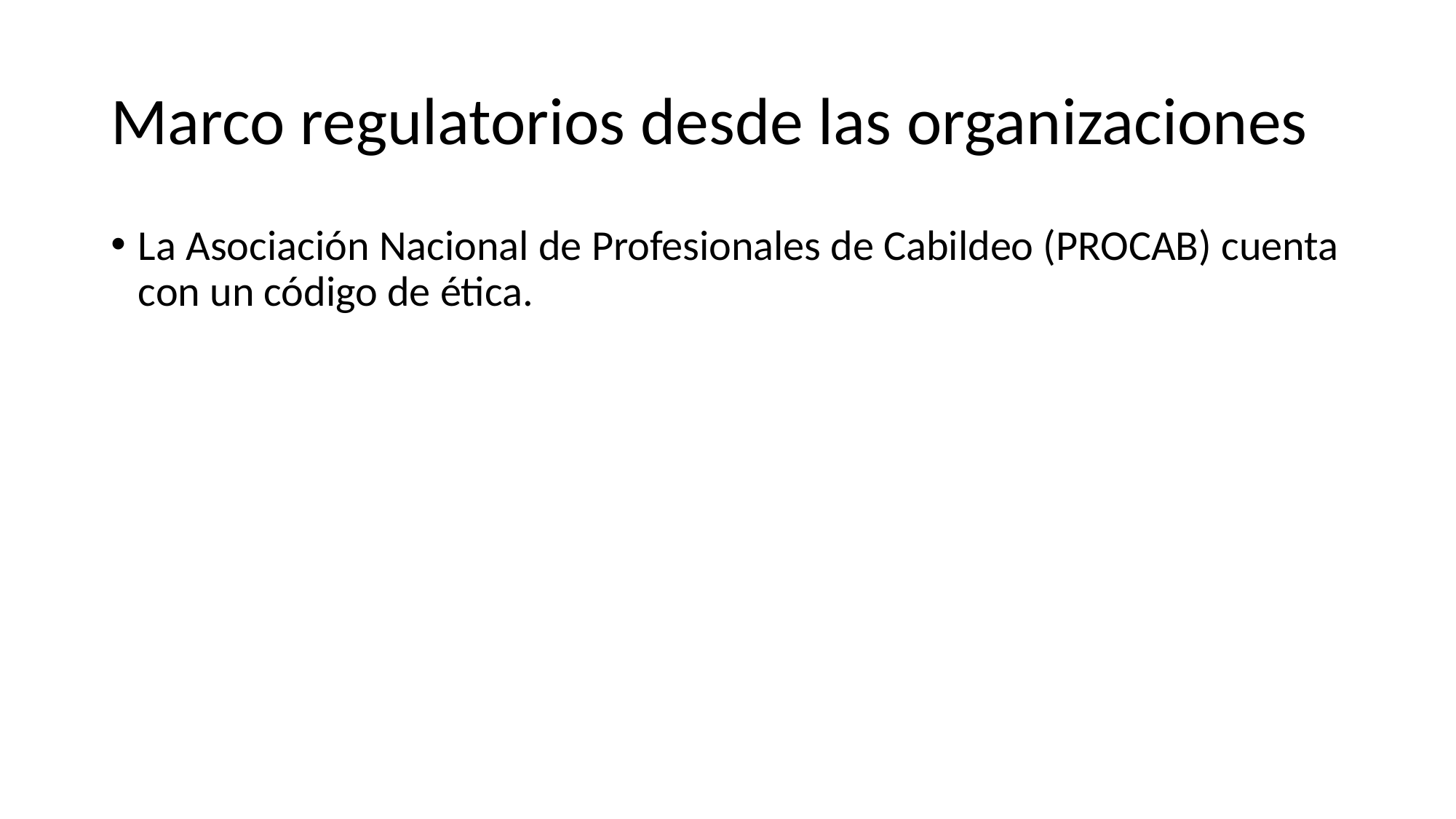

# Marco regulatorios desde las organizaciones
La Asociación Nacional de Profesionales de Cabildeo (PROCAB) cuenta con un código de ética.